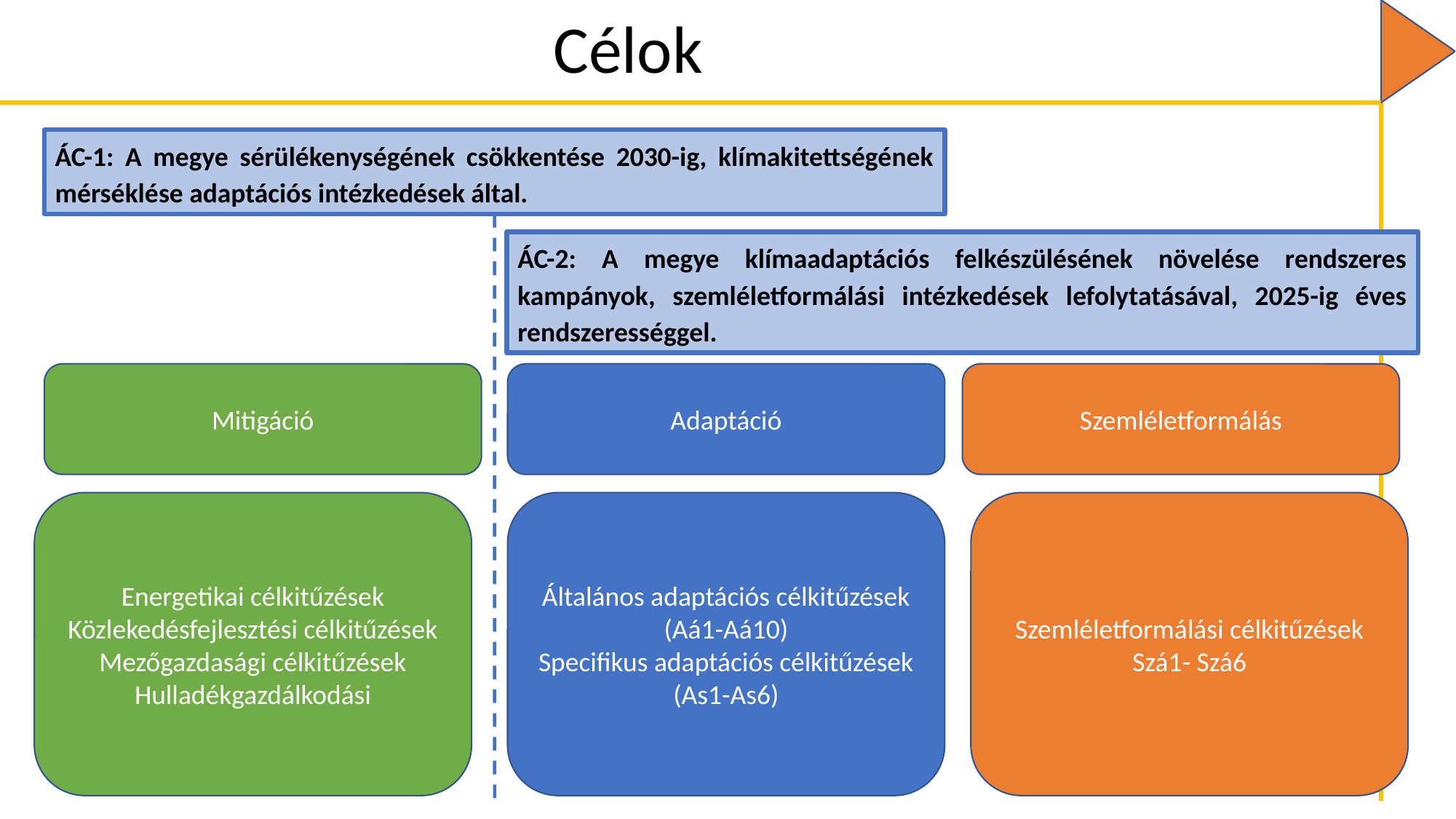

# Célok

ÁC-1: A megye sérülékenységének csökkentése 2030-ig, klímakitettségének mérséklése adaptációs intézkedések által.
ÁC-2: A megye klímaadaptációs felkészülésének növelése rendszeres kampányok, szemléletformálási intézkedések lefolytatásával, 2025-ig éves rendszerességgel.
Mitigáció
Adaptáció
Szemléletformálás
Energetikai célkitűzések
Közlekedésfejlesztési célkitűzések
Mezőgazdasági célkitűzések
Hulladékgazdálkodási
Általános adaptációs célkitűzések
(Aá1-Aá10)
Specifikus adaptációs célkitűzések
(As1-As6)
Szemléletformálási célkitűzések
Szá1- Szá6